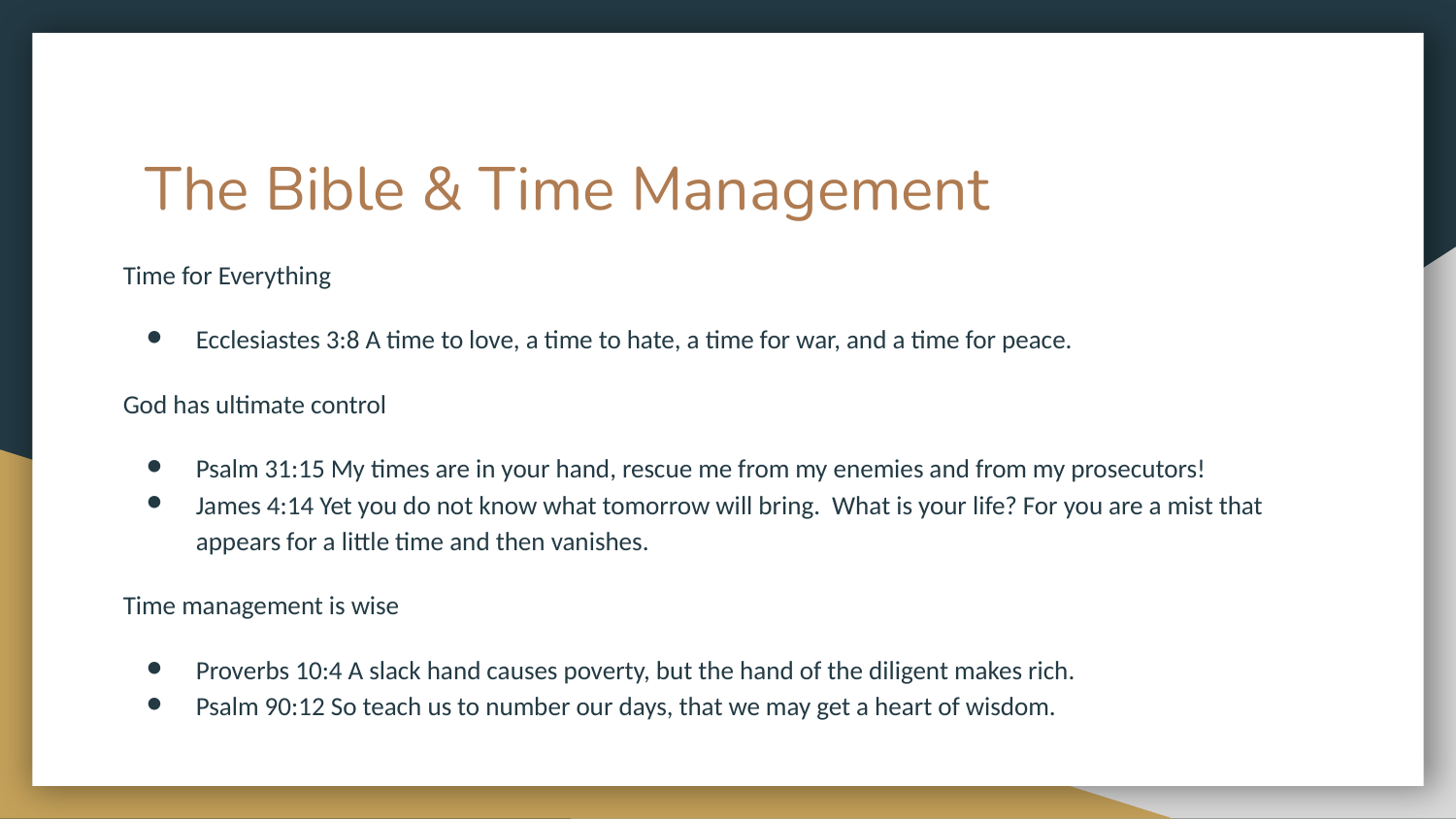

# The Bible & Time Management
Time for Everything
Ecclesiastes 3:8 A time to love, a time to hate, a time for war, and a time for peace.
God has ultimate control
Psalm 31:15 My times are in your hand, rescue me from my enemies and from my prosecutors!
James 4:14 Yet you do not know what tomorrow will bring.  What is your life? For you are a mist that appears for a little time and then vanishes.
Time management is wise
Proverbs 10:4 A slack hand causes poverty, but the hand of the diligent makes rich.
Psalm 90:12 So teach us to number our days, that we may get a heart of wisdom.